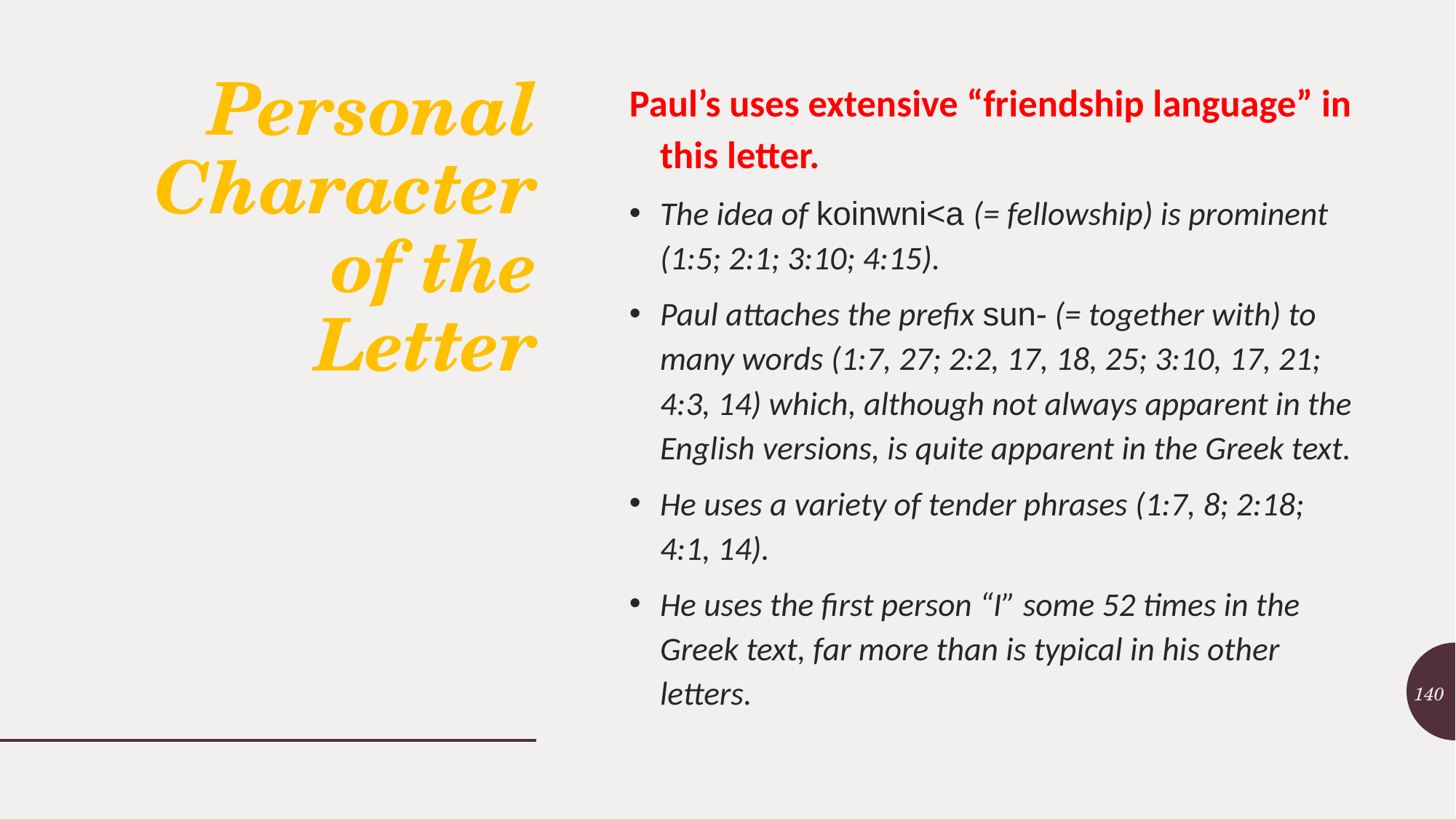

# Personal Character of the Letter
Paul’s uses extensive “friendship language” in this letter.
The idea of koinwni<a (= fellowship) is prominent (1:5; 2:1; 3:10; 4:15).
Paul attaches the prefix sun- (= together with) to many words (1:7, 27; 2:2, 17, 18, 25; 3:10, 17, 21; 4:3, 14) which, although not always apparent in the English versions, is quite apparent in the Greek text.
He uses a variety of tender phrases (1:7, 8; 2:18; 4:1, 14).
He uses the first person “I” some 52 times in the Greek text, far more than is typical in his other letters.
140